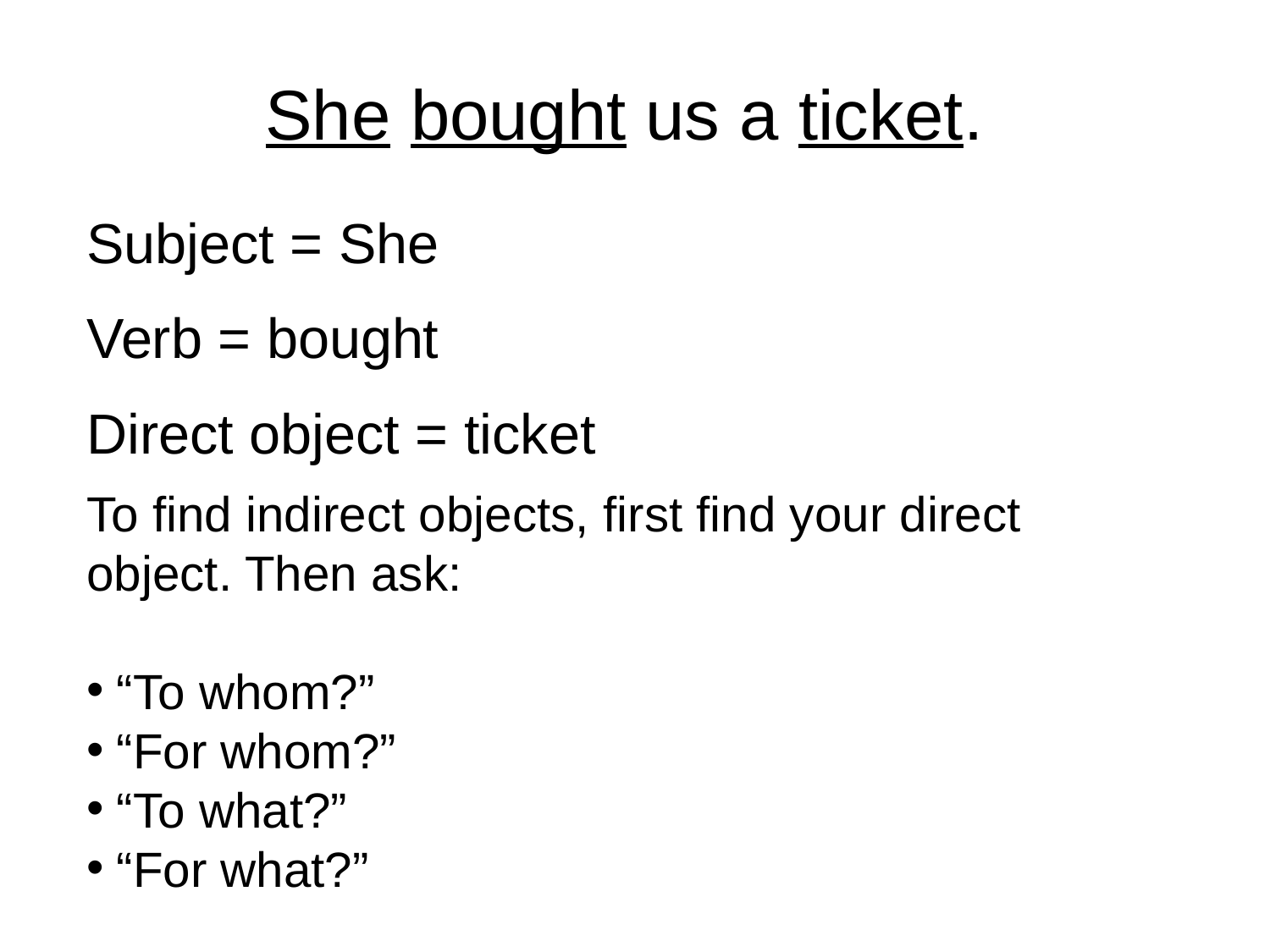

She bought us a ticket.
Subject = She
Verb = bought
Direct object = ticket
To find indirect objects, first find your direct object. Then ask:

“To whom?”
“For whom?”
“To what?”
“For what?”